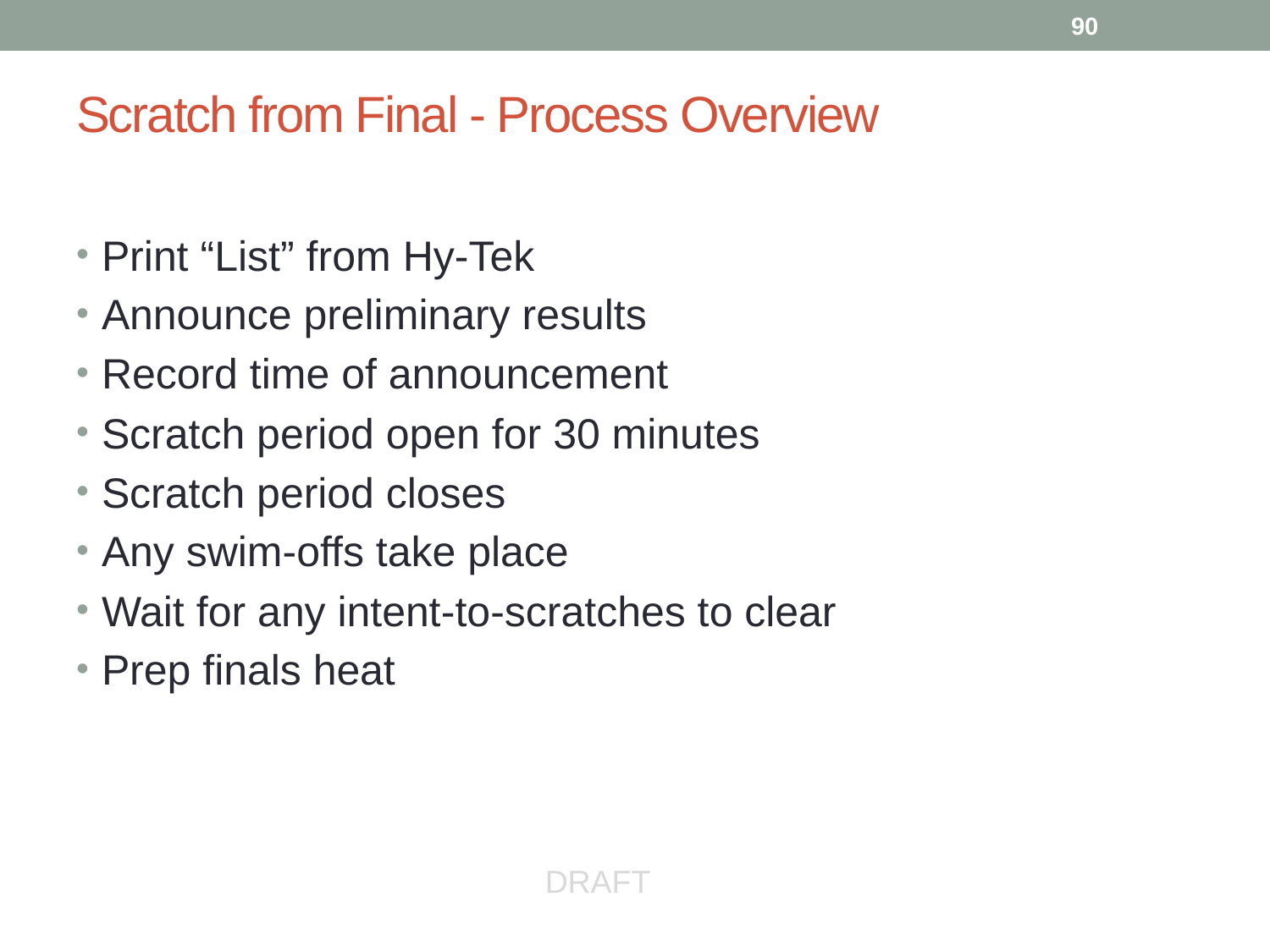

90
# Scratch from Final - Process Overview
Print “List” from Hy-Tek
Announce preliminary results
Record time of announcement
Scratch period open for 30 minutes
Scratch period closes
Any swim-offs take place
Wait for any intent-to-scratches to clear
Prep finals heat